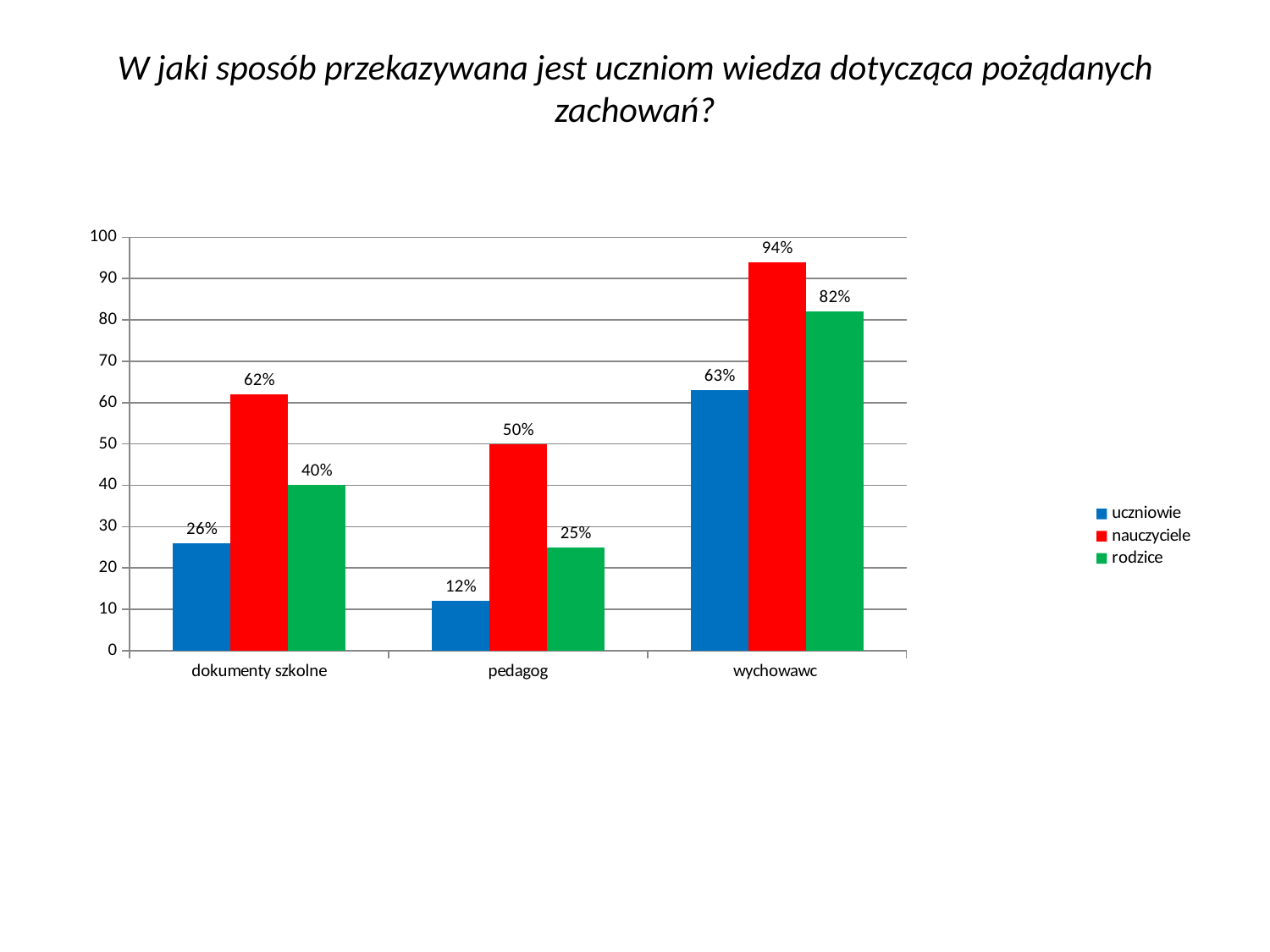

# W jaki sposób przekazywana jest uczniom wiedza dotycząca pożądanych zachowań?

### Chart

| Category | uczniowie | nauczyciele | rodzice |
|---|---|---|---|
| dokumenty szkolne | 26.0 | 62.0 | 40.0 |
| pedagog | 12.0 | 50.0 | 25.0 |
| wychowawc  | 63.0 | 94.0 | 82.0 |